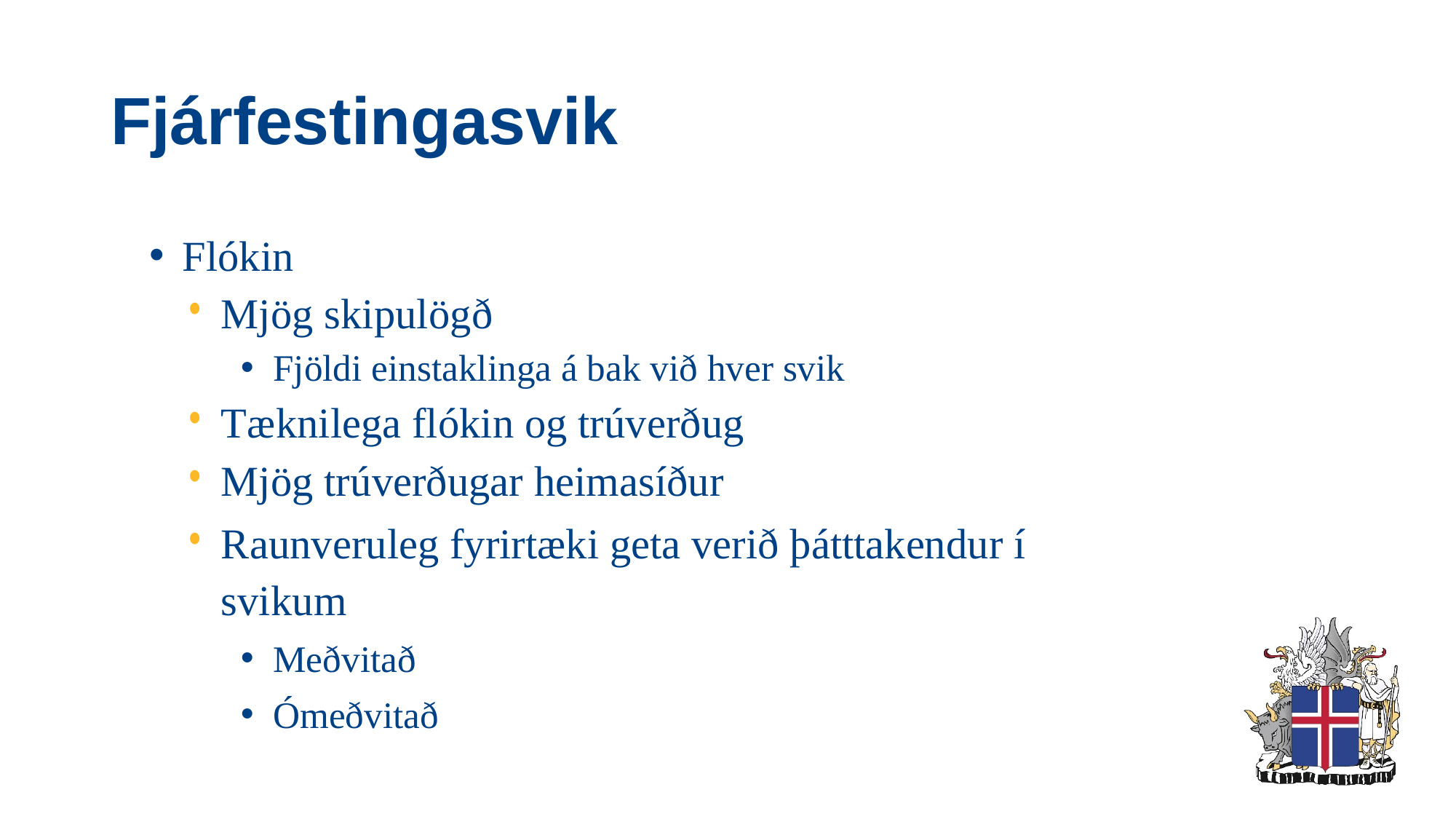

# Fjárfestingasvik
Flókin
Mjög skipulögð
Fjöldi einstaklinga á bak við hver svik
Tæknilega flókin og trúverðug
Mjög trúverðugar heimasíður
Raunveruleg fyrirtæki geta verið þátttakendur í svikum
Meðvitað
Ómeðvitað